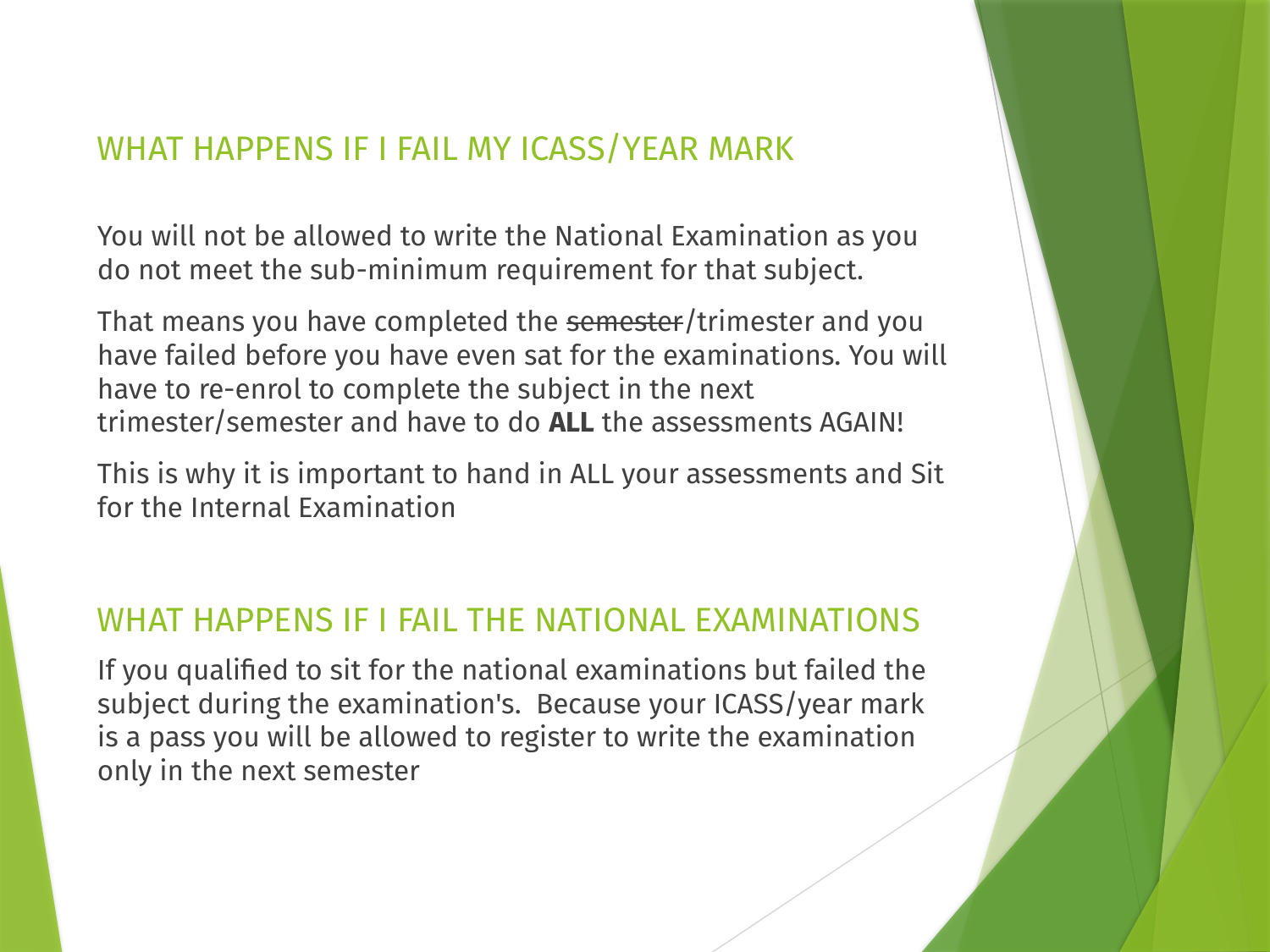

# WHAT HAPPENS IF I FAIL MY ICASS/YEAR MARK
You will not be allowed to write the National Examination as you do not meet the sub-minimum requirement for that subject.
That means you have completed the semester/trimester and you have failed before you have even sat for the examinations. You will have to re-enrol to complete the subject in the next trimester/semester and have to do ALL the assessments AGAIN!
This is why it is important to hand in ALL your assessments and Sit for the Internal Examination

WHAT HAPPENS IF I FAIL THE NATIONAL EXAMINATIONS
If you qualified to sit for the national examinations but failed the subject during the examination's.  Because your ICASS/year mark is a pass you will be allowed to register to write the examination only in the next semester